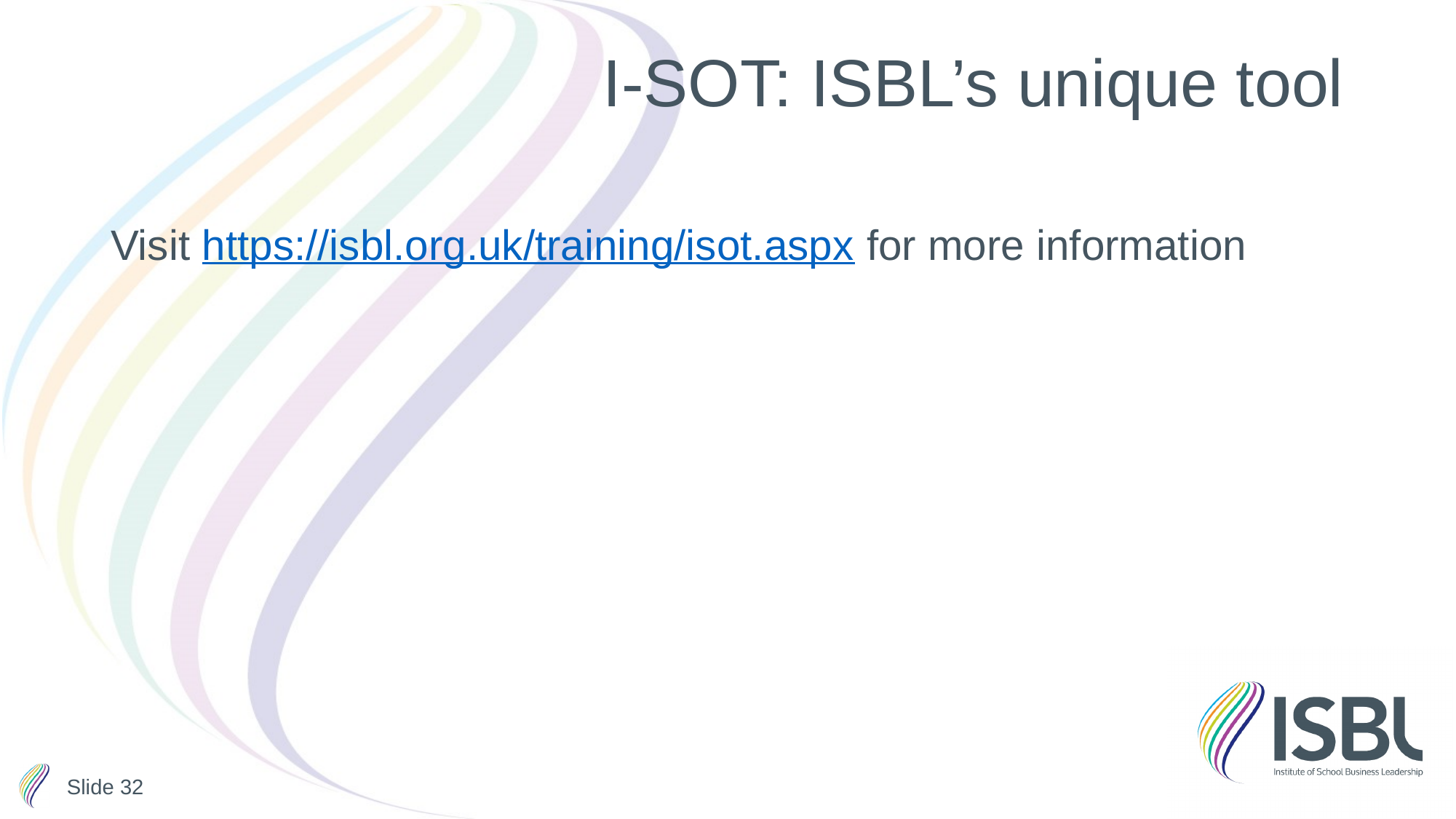

# I-SOT: ISBL’s unique tool
Visit https://isbl.org.uk/training/isot.aspx for more information